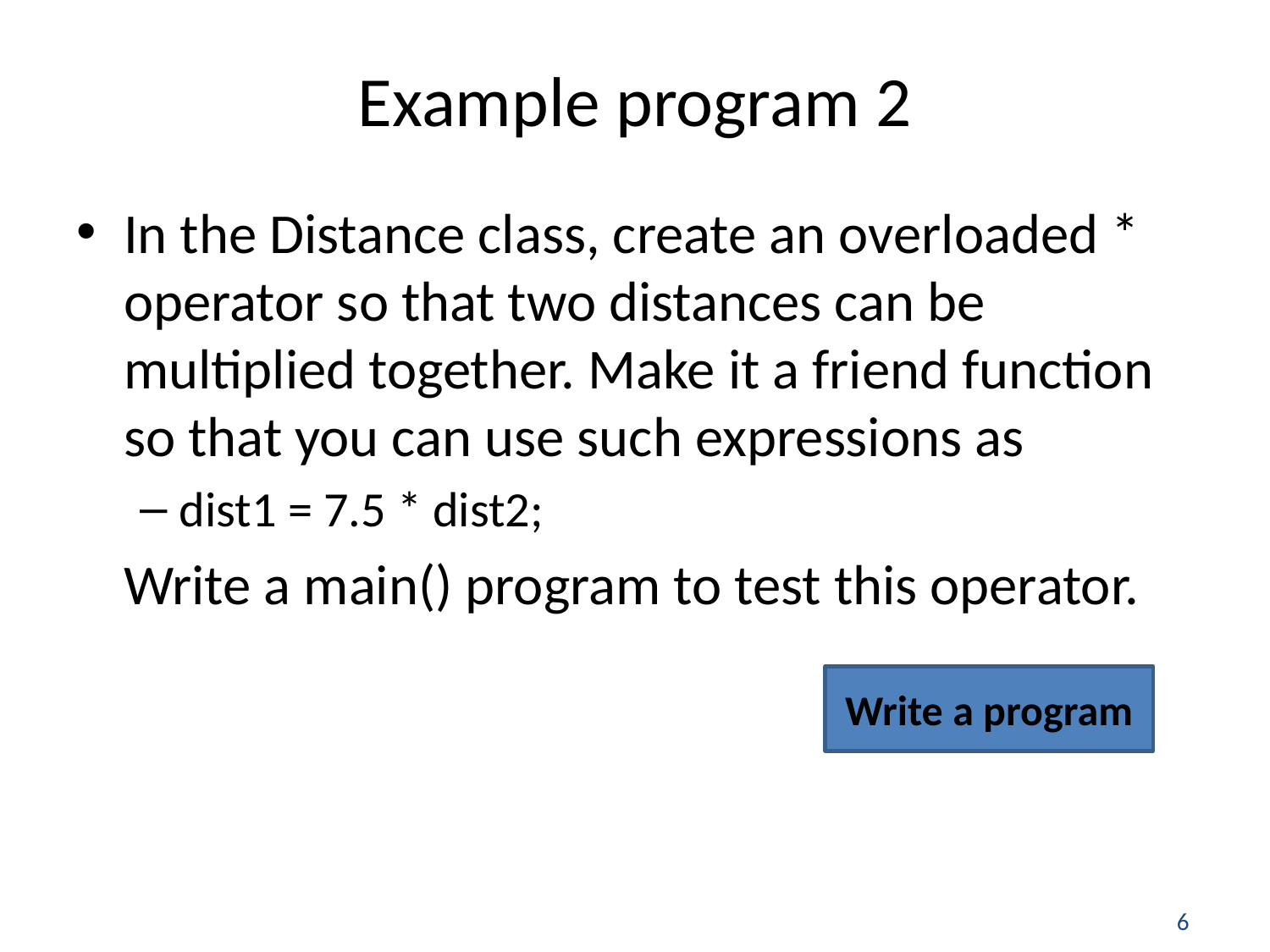

# Example program 2
In the Distance class, create an overloaded * operator so that two distances can be multiplied together. Make it a friend function so that you can use such expressions as
dist1 = 7.5 * dist2;
Write a main() program to test this operator.
Write a program